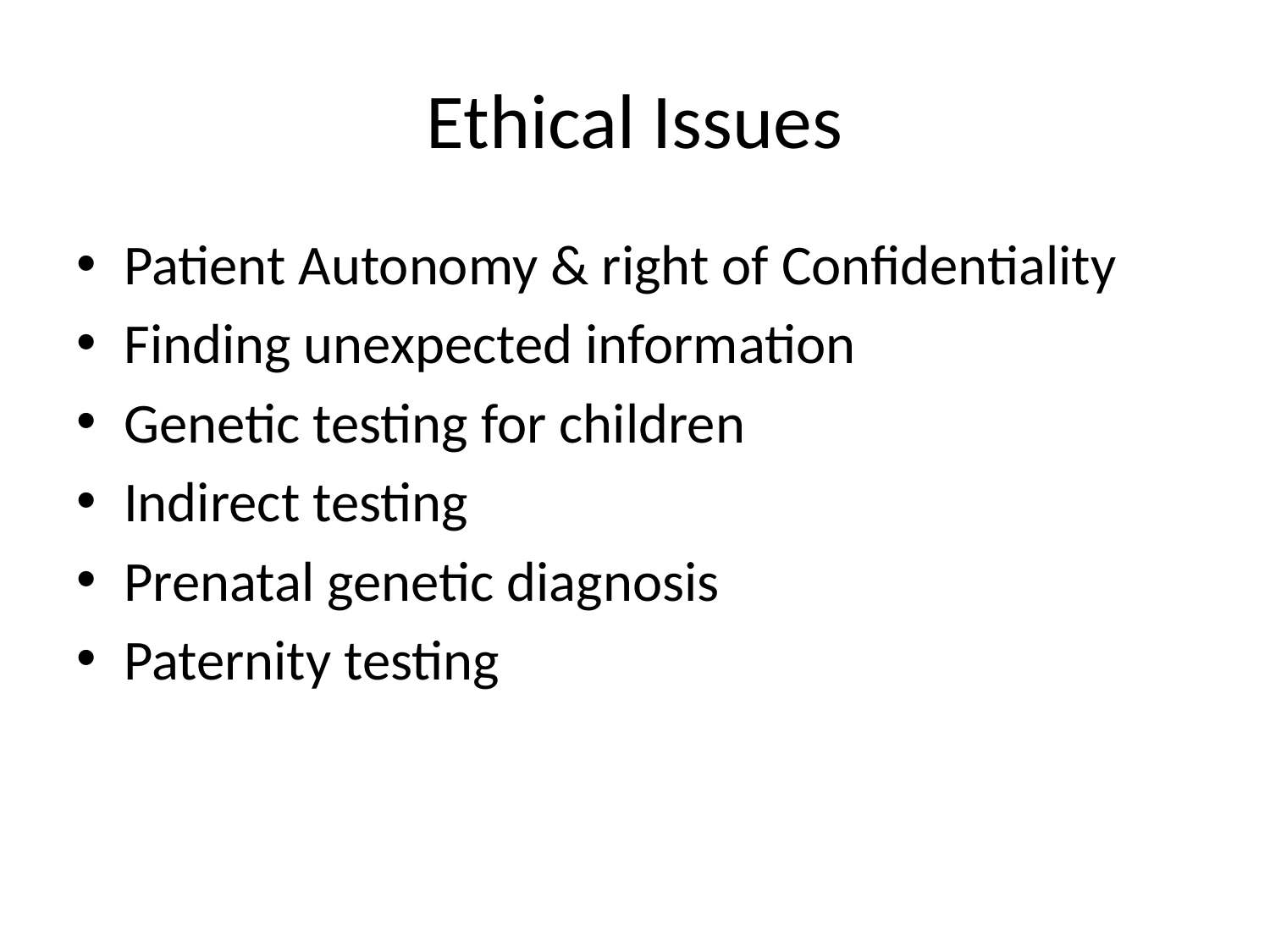

# Ethical Issues
Patient Autonomy & right of Confidentiality
Finding unexpected information
Genetic testing for children
Indirect testing
Prenatal genetic diagnosis
Paternity testing